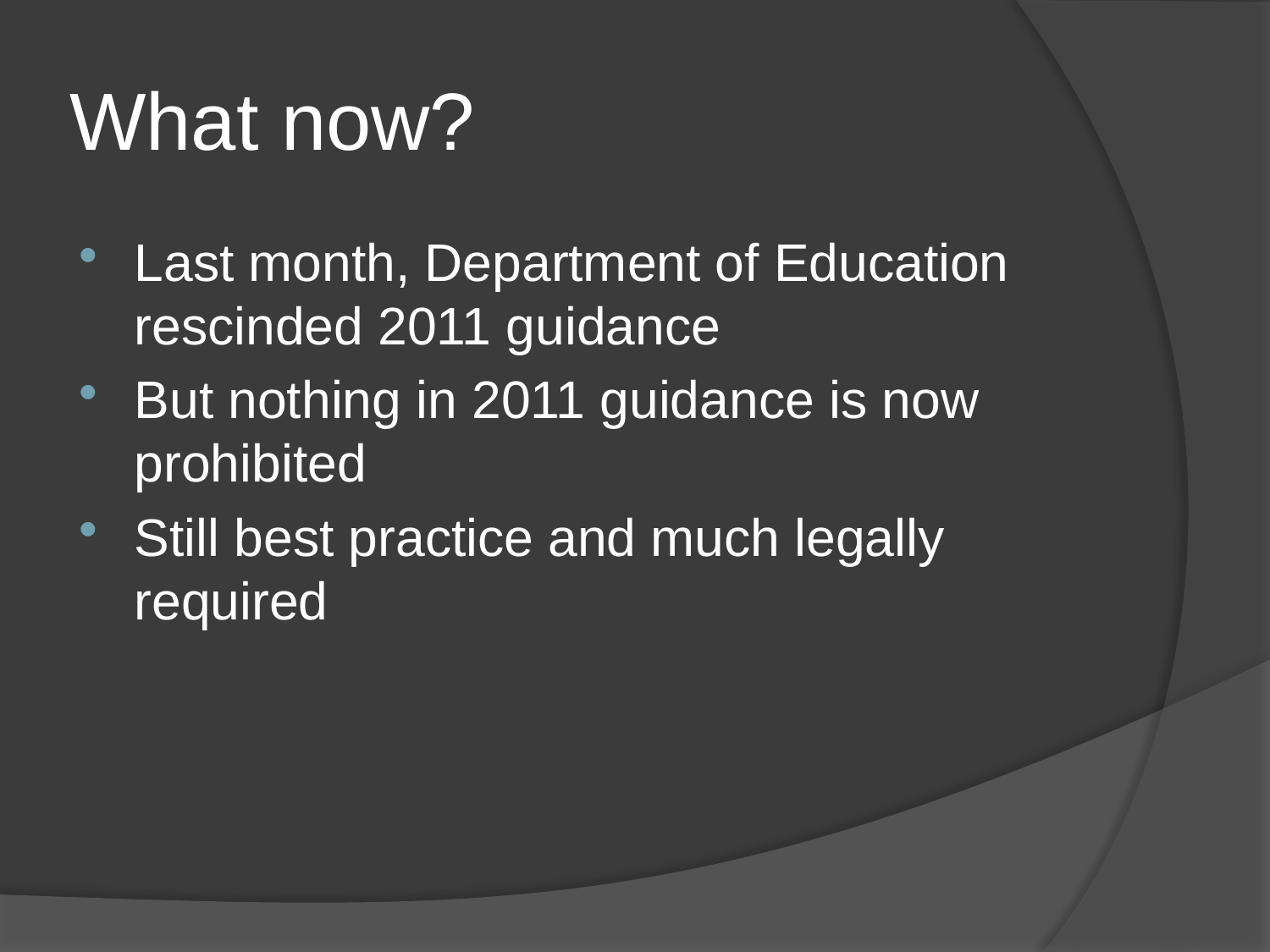

# What now?
Last month, Department of Education rescinded 2011 guidance
But nothing in 2011 guidance is now prohibited
Still best practice and much legally required